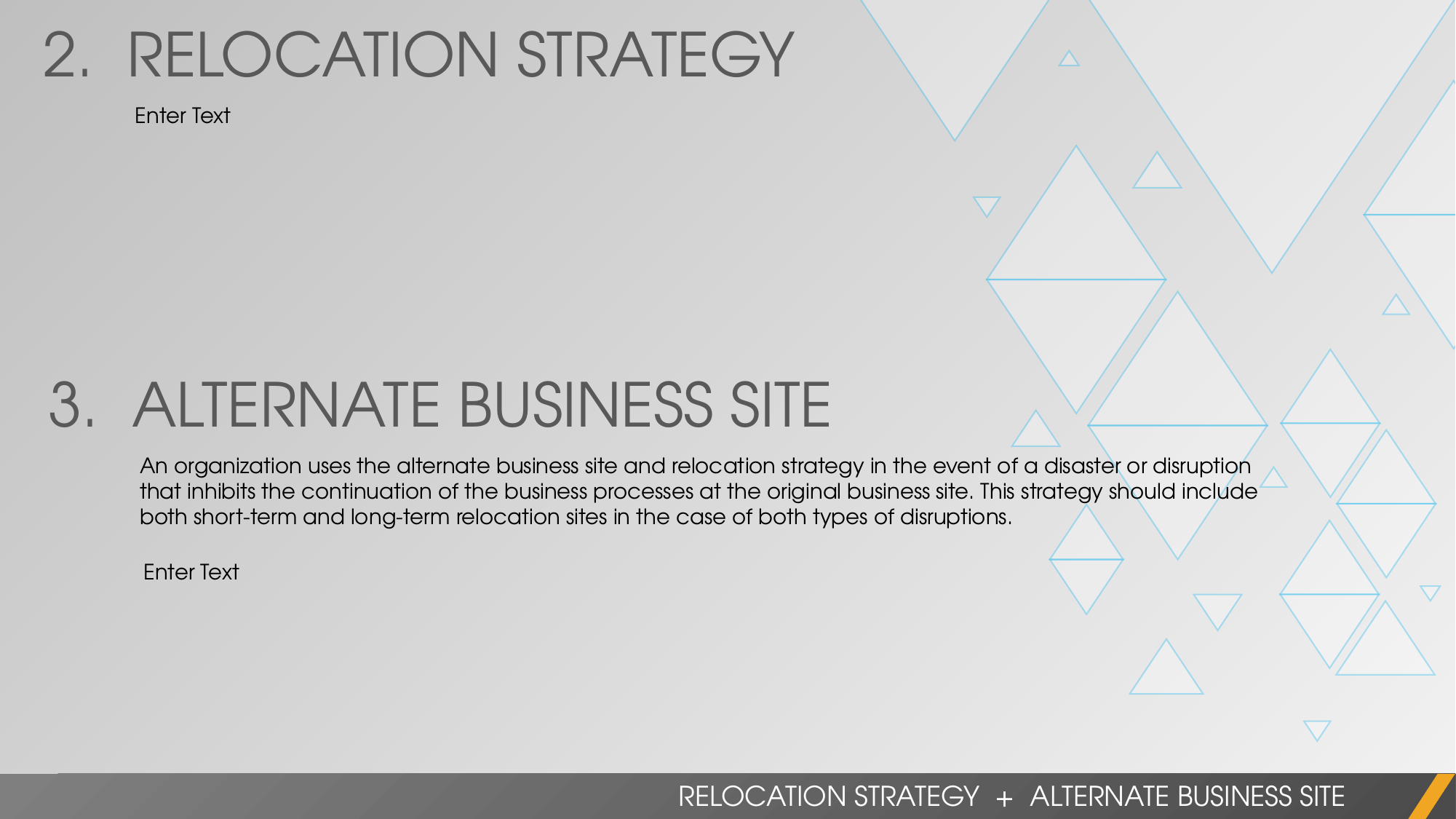

2.  RELOCATION STRATEGY
Enter Text

3.  ALTERNATE BUSINESS SITE
An organization uses the alternate business site and relocation strategy in the event of a disaster or disruption that inhibits the continuation of the business processes at the original business site. This strategy should include both short-term and long-term relocation sites in the case of both types of disruptions.

Enter Text

RELOCATION STRATEGY  +  ALTERNATE BUSINESS SITE